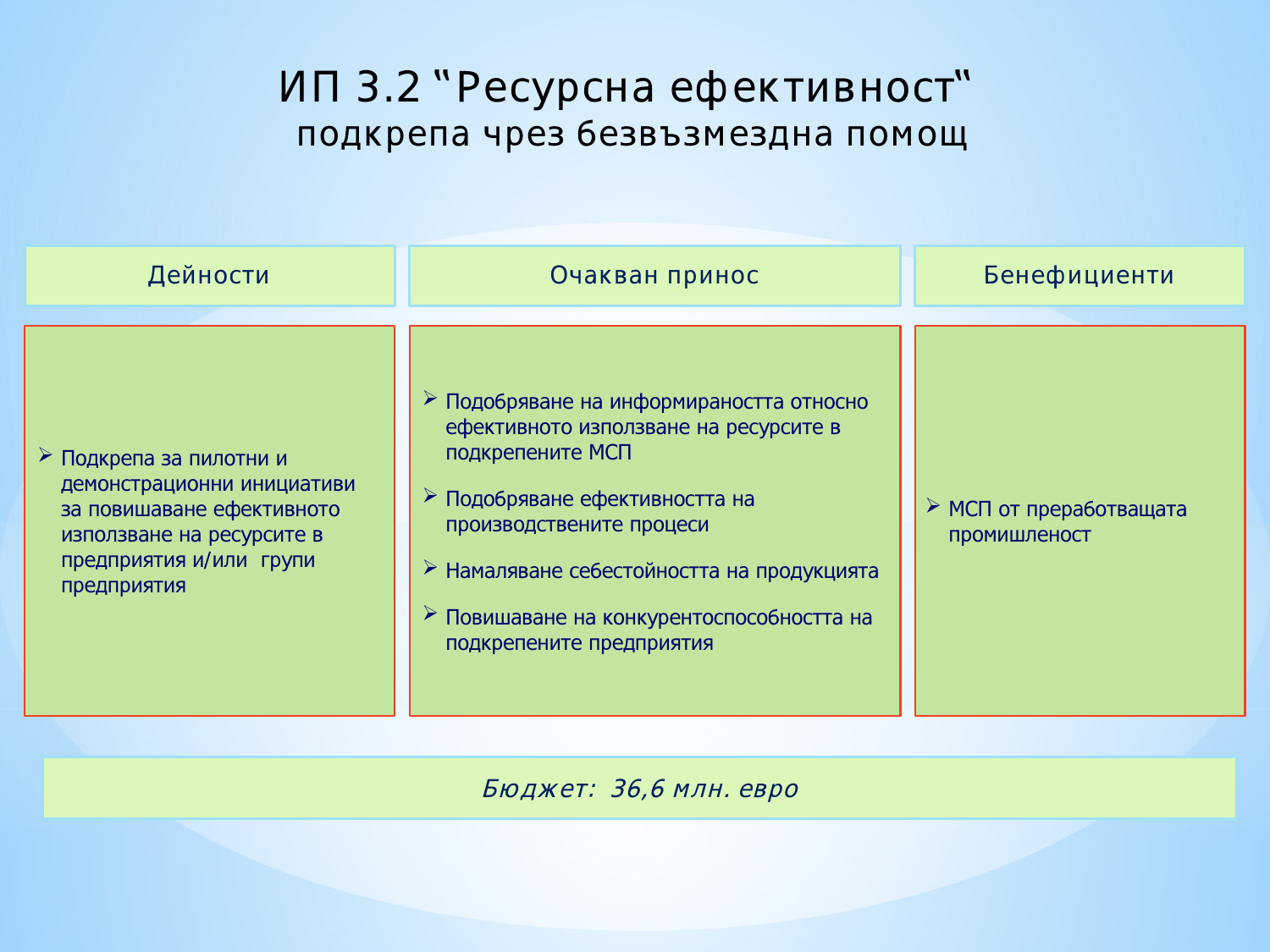

# ИП 3.2 “Ресурсна ефективност“ подкрепа чрез безвъзмездна помощ
Дейности
Очакван принос
Бенефициенти
Подкрепа за пилотни и демонстрационни инициативи за повишаване ефективното използване на ресурсите в предприятия и/или  групи предприятия
Подобряване на информираността относно ефективното използване на ресурсите в подкрепените МСП
Подобряване ефективността на производствените процеси
Намаляване себестойността на продукцията
Повишаване на конкурентоспособността на подкрепените предприятия
МСП от преработващата промишленост
Бюджет:  36,6 млн. евро